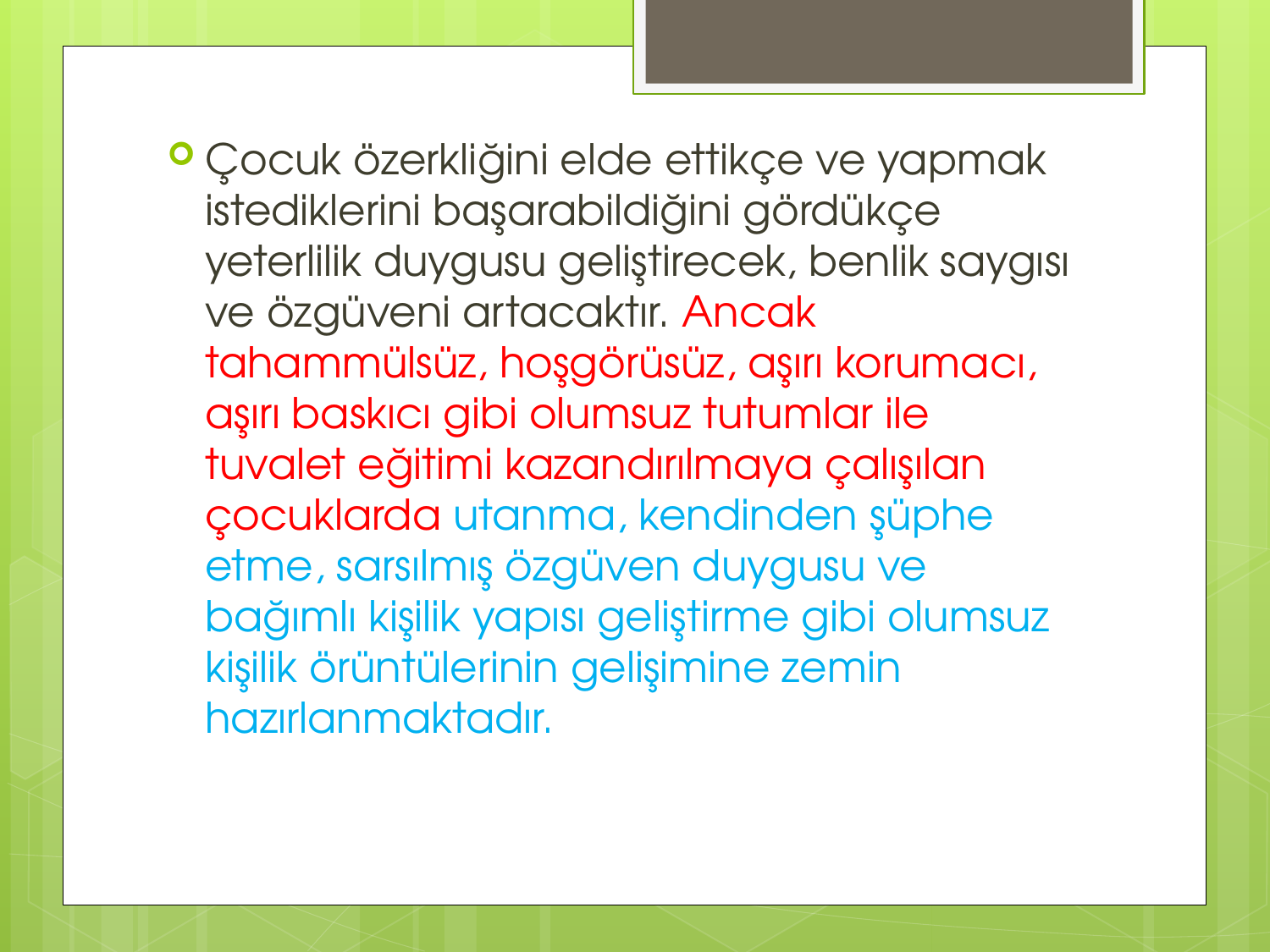

Çocuk özerkliğini elde ettikçe ve yapmak istediklerini başarabildiğini gördükçe yeterlilik duygusu geliştirecek, benlik saygısı ve özgüveni artacaktır. Ancak tahammülsüz, hoşgörüsüz, aşırı korumacı, aşırı baskıcı gibi olumsuz tutumlar ile tuvalet eğitimi kazandırılmaya çalışılan çocuklarda utanma, kendinden şüphe etme, sarsılmış özgüven duygusu ve bağımlı kişilik yapısı geliştirme gibi olumsuz kişilik örüntülerinin gelişimine zemin hazırlanmaktadır.